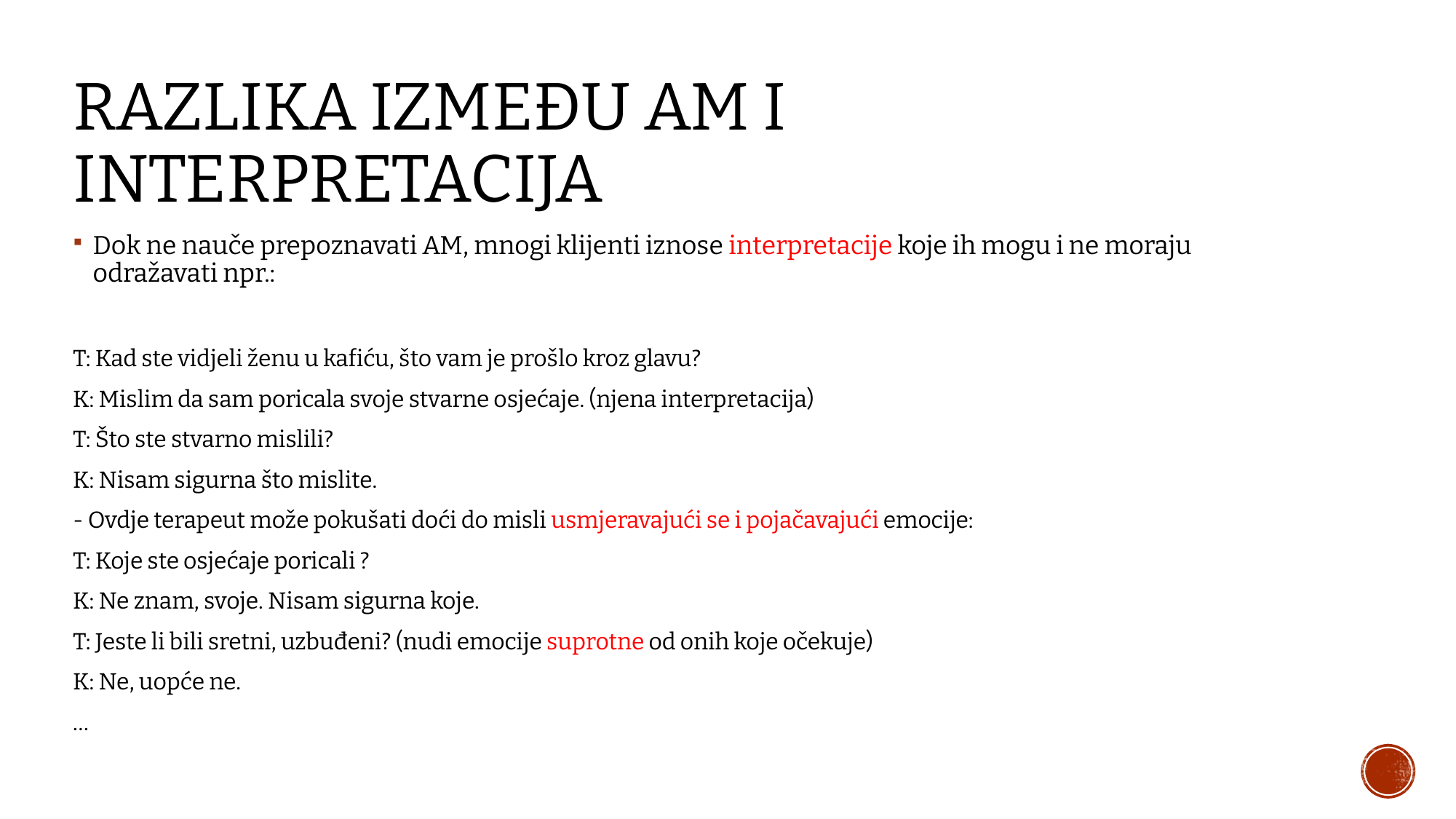

# Razlika između am i interpretacija
Dok ne nauče prepoznavati AM, mnogi klijenti iznose interpretacije koje ih mogu i ne moraju odražavati npr.:

T: Kad ste vidjeli ženu u kafiću, što vam je prošlo kroz glavu?
K: Mislim da sam poricala svoje stvarne osjećaje. (njena interpretacija)
T: Što ste stvarno mislili?
K: Nisam sigurna što mislite.
- Ovdje terapeut može pokušati doći do misli usmjeravajući se i pojačavajući emocije:
T: Koje ste osjećaje poricali ?
K: Ne znam, svoje. Nisam sigurna koje.
T: Jeste li bili sretni, uzbuđeni? (nudi emocije suprotne od onih koje očekuje)
K: Ne, uopće ne.
…